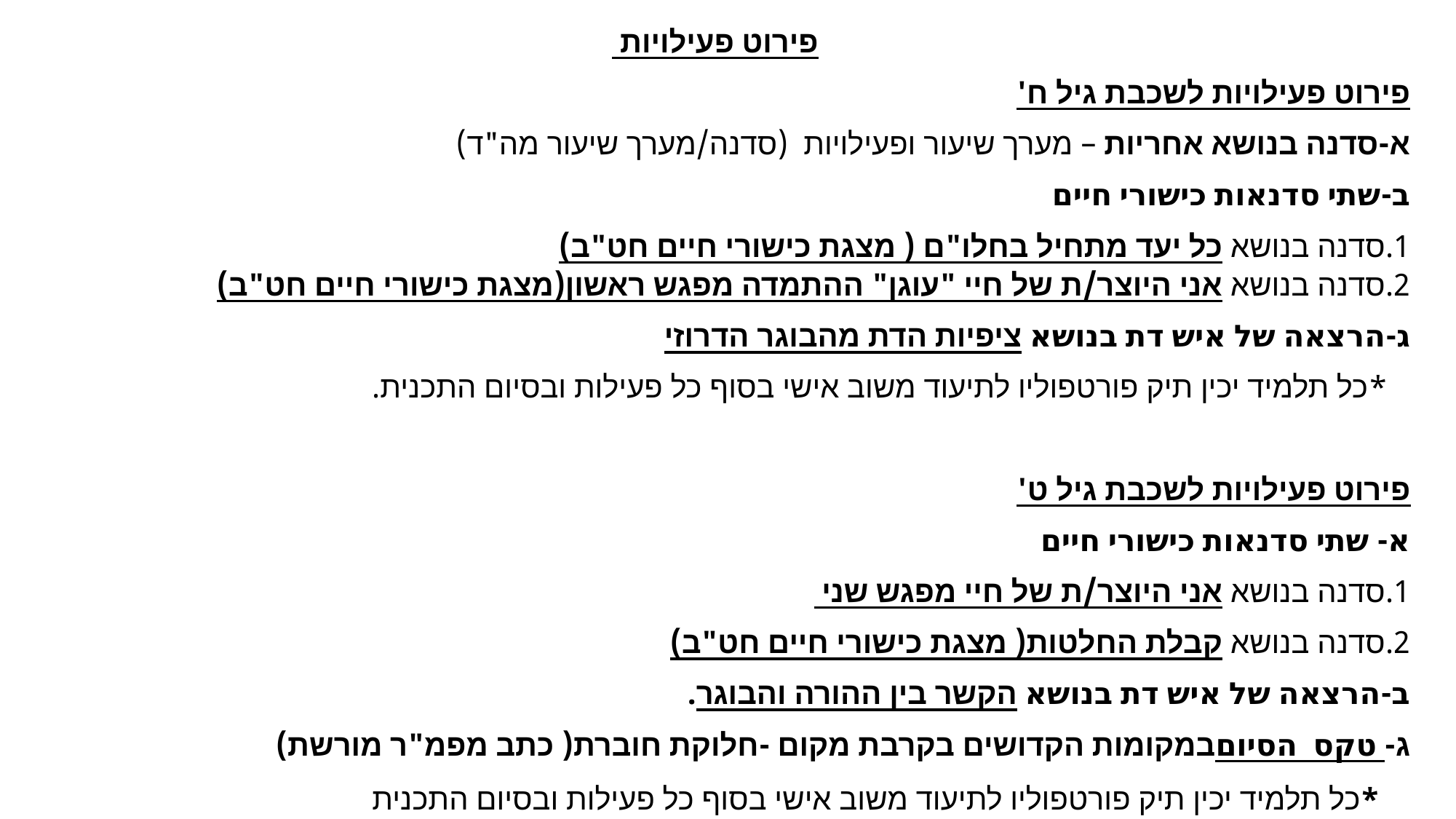

פירוט פעילויות
פירוט פעילויות לשכבת גיל ח'
א-סדנה בנושא אחריות – מערך שיעור ופעילויות  (סדנה/מערך שיעור מה"ד)
ב-שתי סדנאות כישורי חיים
1.סדנה בנושא כל יעד מתחיל בחלו"ם ( מצגת כישורי חיים חט"ב)
2.סדנה בנושא אני היוצר/ת של חיי "עוגן" ההתמדה מפגש ראשון(מצגת כישורי חיים חט"ב)
ג-הרצאה של איש דת בנושא ציפיות הדת מהבוגר הדרוזי
   *כל תלמיד יכין תיק פורטפוליו לתיעוד משוב אישי בסוף כל פעילות ובסיום התכנית.

פירוט פעילויות לשכבת גיל ט'
א- שתי סדנאות כישורי חיים
1.סדנה בנושא אני היוצר/ת של חיי מפגש שני
2.סדנה בנושא קבלת החלטות( מצגת כישורי חיים חט"ב)
ב-הרצאה של איש דת בנושא הקשר בין ההורה והבוגר.
ג- טקס הסיום במקומות הקדושים בקרבת מקום -חלוקת חוברת( כתב מפמ"ר מורשת)
    *כל תלמיד יכין תיק פורטפוליו לתיעוד משוב אישי בסוף כל פעילות ובסיום התכנית